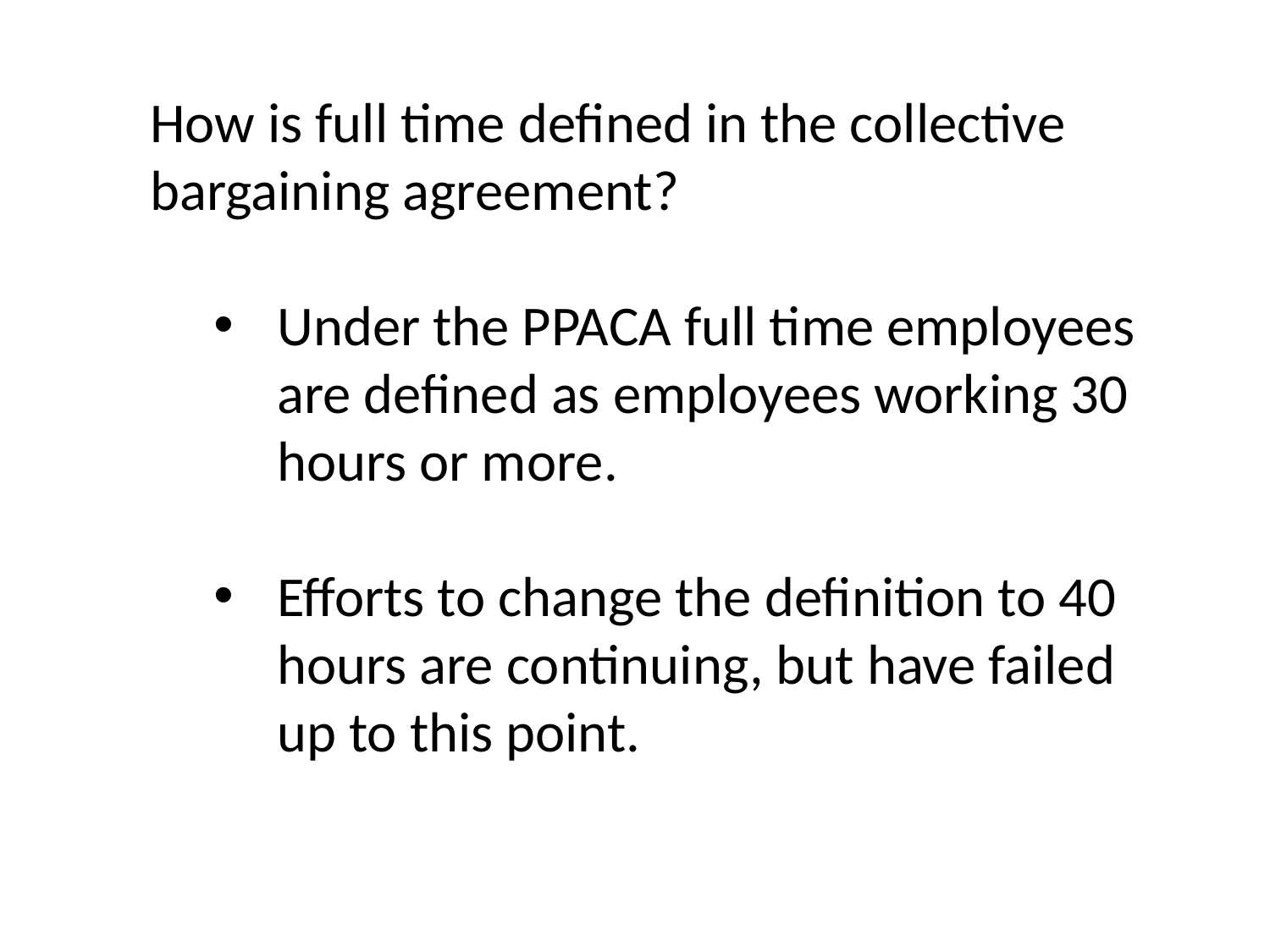

How is full time defined in the collective bargaining agreement?

Under the PPACA full time employees are defined as employees working 30 hours or more.

Efforts to change the definition to 40 hours are continuing, but have failed up to this point.